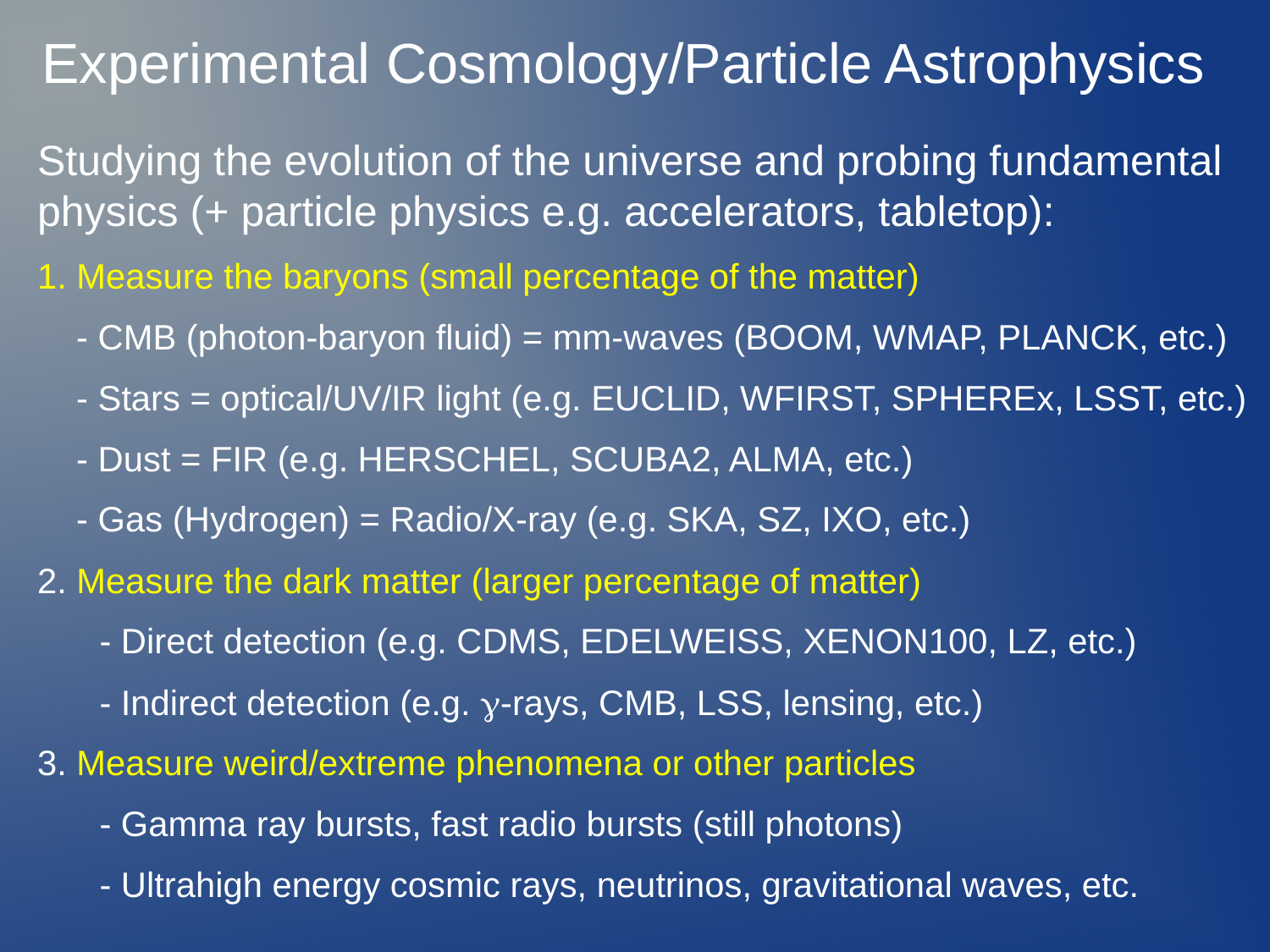

Experimental Cosmology/Particle Astrophysics
Studying the evolution of the universe and probing fundamental physics (+ particle physics e.g. accelerators, tabletop):
1. Measure the baryons (small percentage of the matter)‏
    - CMB (photon-baryon fluid) = mm-waves (BOOM, WMAP, PLANCK, etc.)
    - Stars = optical/UV/IR light (e.g. EUCLID, WFIRST, SPHEREx, LSST, etc.)‏
    - Dust = FIR (e.g. HERSCHEL, SCUBA2, ALMA, etc.)‏
    - Gas (Hydrogen) = Radio/X-ray (e.g. SKA, SZ, IXO, etc.)‏
2. Measure the dark matter (larger percentage of matter)‏
	- Direct detection (e.g. CDMS, EDELWEISS, XENON100, LZ, etc.)‏
	- Indirect detection (e.g. γ-rays, CMB, LSS, lensing, etc.)‏
3. Measure weird/extreme phenomena or other particles
	- Gamma ray bursts, fast radio bursts (still photons)
	- Ultrahigh energy cosmic rays, neutrinos, gravitational waves, etc.